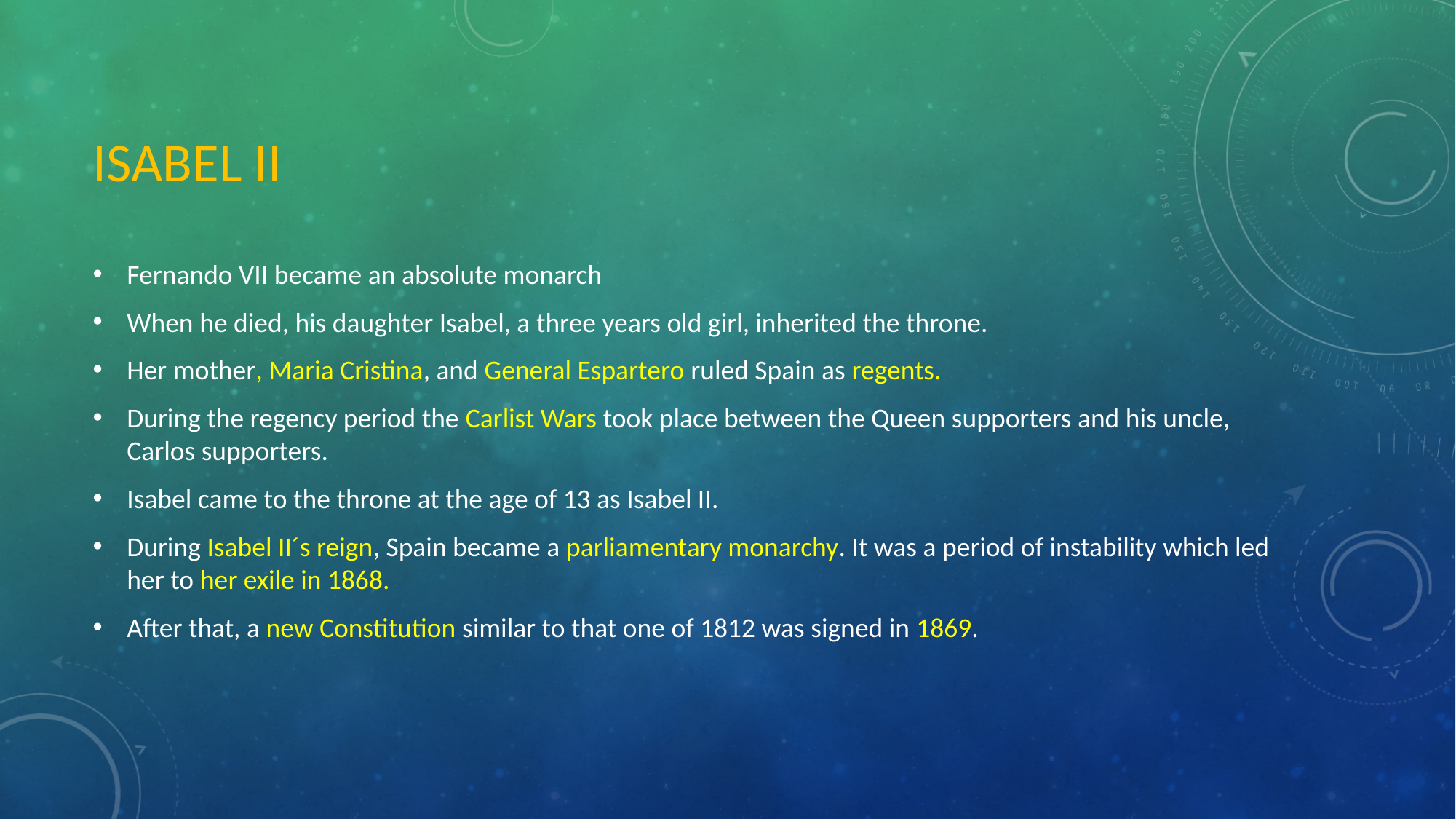

# Isabel ii
Fernando VII became an absolute monarch
When he died, his daughter Isabel, a three years old girl, inherited the throne.
Her mother, Maria Cristina, and General Espartero ruled Spain as regents.
During the regency period the Carlist Wars took place between the Queen supporters and his uncle, Carlos supporters.
Isabel came to the throne at the age of 13 as Isabel II.
During Isabel II´s reign, Spain became a parliamentary monarchy. It was a period of instability which led her to her exile in 1868.
After that, a new Constitution similar to that one of 1812 was signed in 1869.